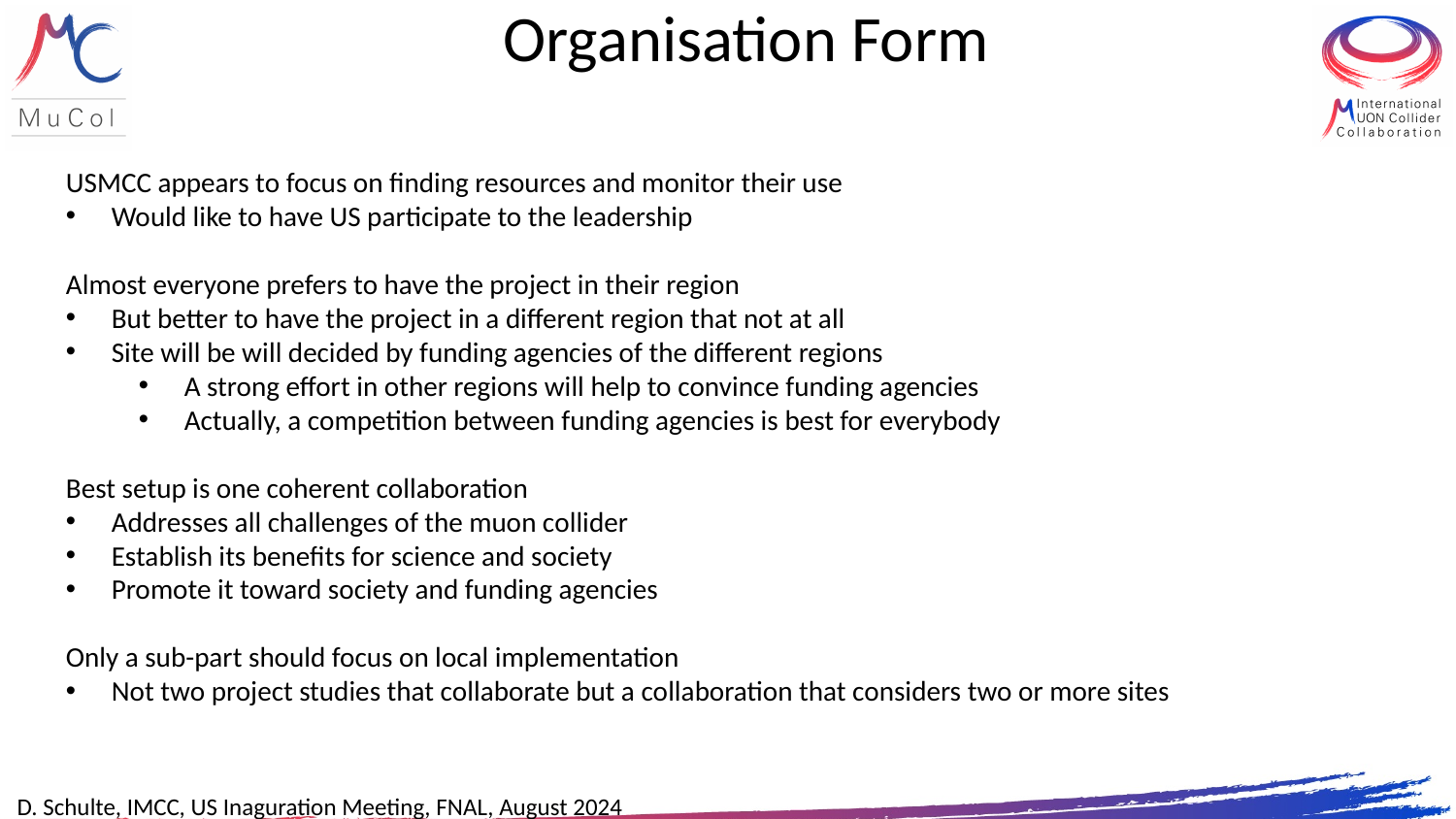

# Organisation Form
USMCC appears to focus on finding resources and monitor their use
Would like to have US participate to the leadership

Almost everyone prefers to have the project in their region
But better to have the project in a different region that not at all
Site will be will decided by funding agencies of the different regions
A strong effort in other regions will help to convince funding agencies
Actually, a competition between funding agencies is best for everybody

Best setup is one coherent collaboration
Addresses all challenges of the muon collider
Establish its benefits for science and society
Promote it toward society and funding agencies

Only a sub-part should focus on local implementation
Not two project studies that collaborate but a collaboration that considers two or more sites
D. Schulte, IMCC, US Inaguration Meeting, FNAL, August 2024